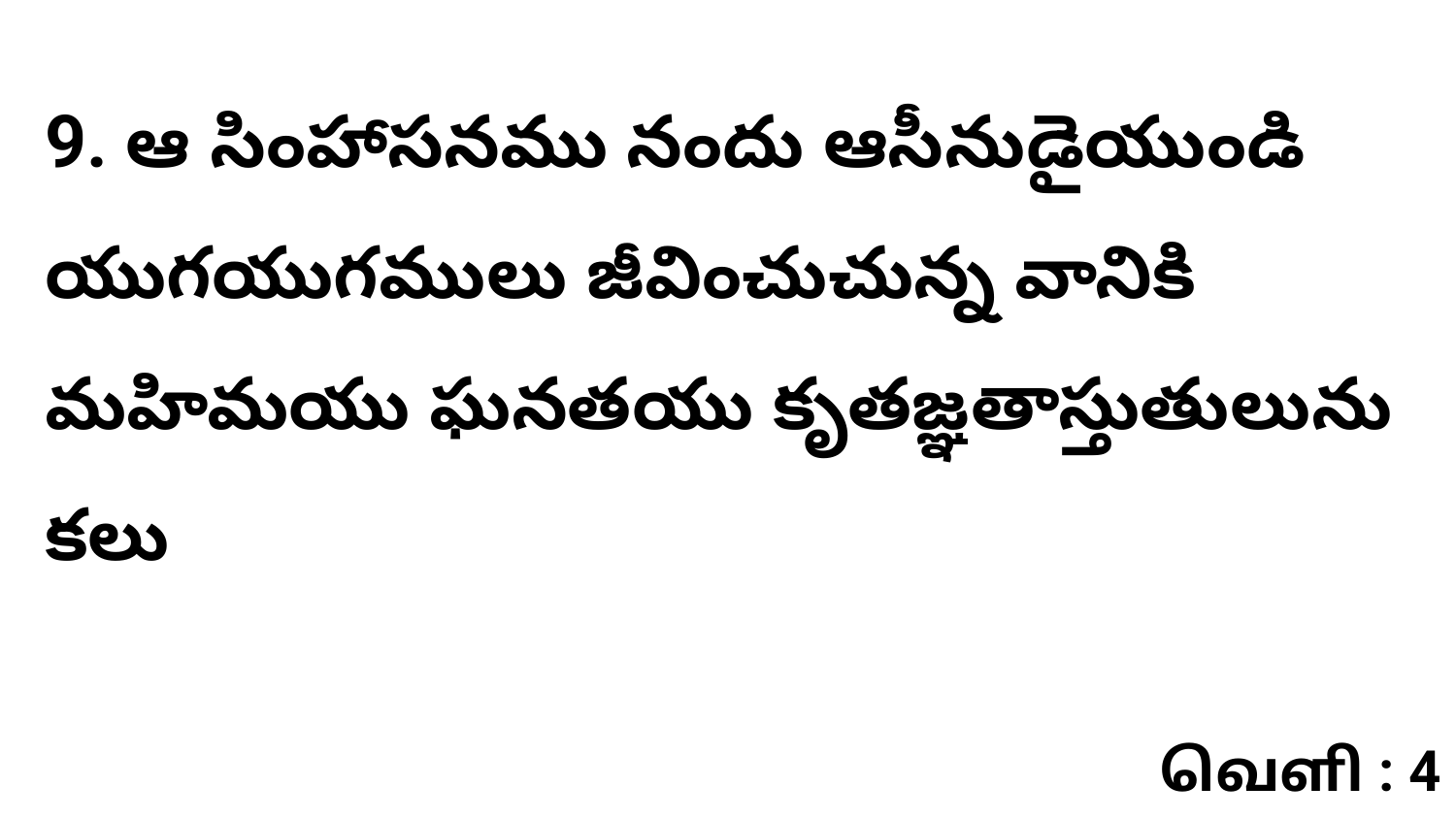

9. ఆ సింహాసనము నందు ఆసీనుడైయుండి యుగయుగములు జీవించుచున్న వానికి మహిమయు ఘనతయు కృతజ్ఞతాస్తుతులును కలు
வெளி : 4